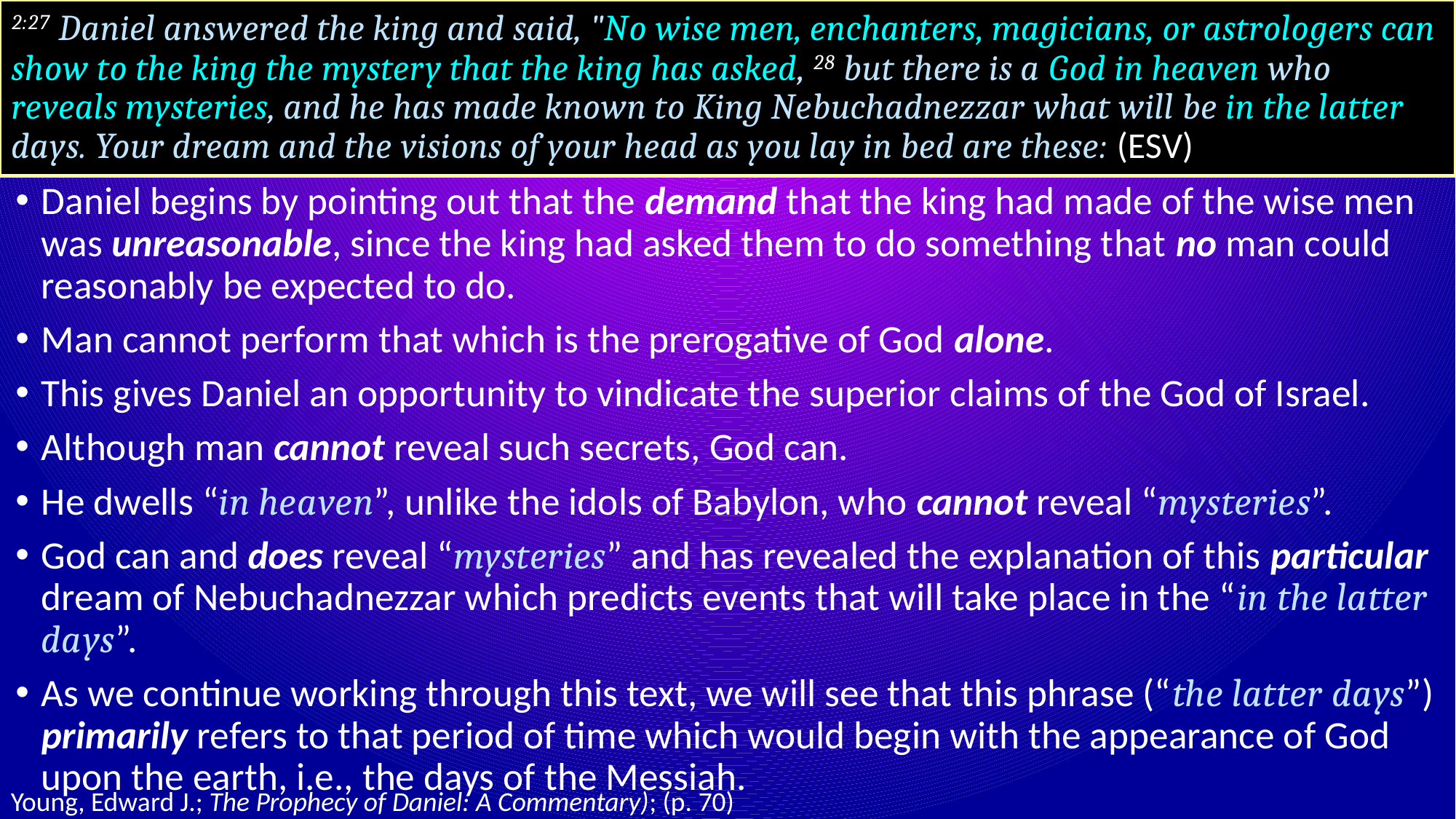

# 2:27 Daniel answered the king and said, "No wise men, enchanters, magicians, or astrologers can show to the king the mystery that the king has asked, 28 but there is a God in heaven who reveals mysteries, and he has made known to King Nebuchadnezzar what will be in the latter days. Your dream and the visions of your head as you lay in bed are these: (ESV)
Daniel begins by pointing out that the demand that the king had made of the wise men was unreasonable, since the king had asked them to do something that no man could reasonably be expected to do.
Man cannot perform that which is the prerogative of God alone.
This gives Daniel an opportunity to vindicate the superior claims of the God of Israel.
Although man cannot reveal such secrets, God can.
He dwells “in heaven”, unlike the idols of Babylon, who cannot reveal “mysteries”.
God can and does reveal “mysteries” and has revealed the explanation of this particular dream of Nebuchadnezzar which predicts events that will take place in the “in the latter days”.
As we continue working through this text, we will see that this phrase (“the latter days”) primarily refers to that period of time which would begin with the appearance of God upon the earth, i.e., the days of the Messiah.
Young, Edward J.; The Prophecy of Daniel: A Commentary); (p. 70)